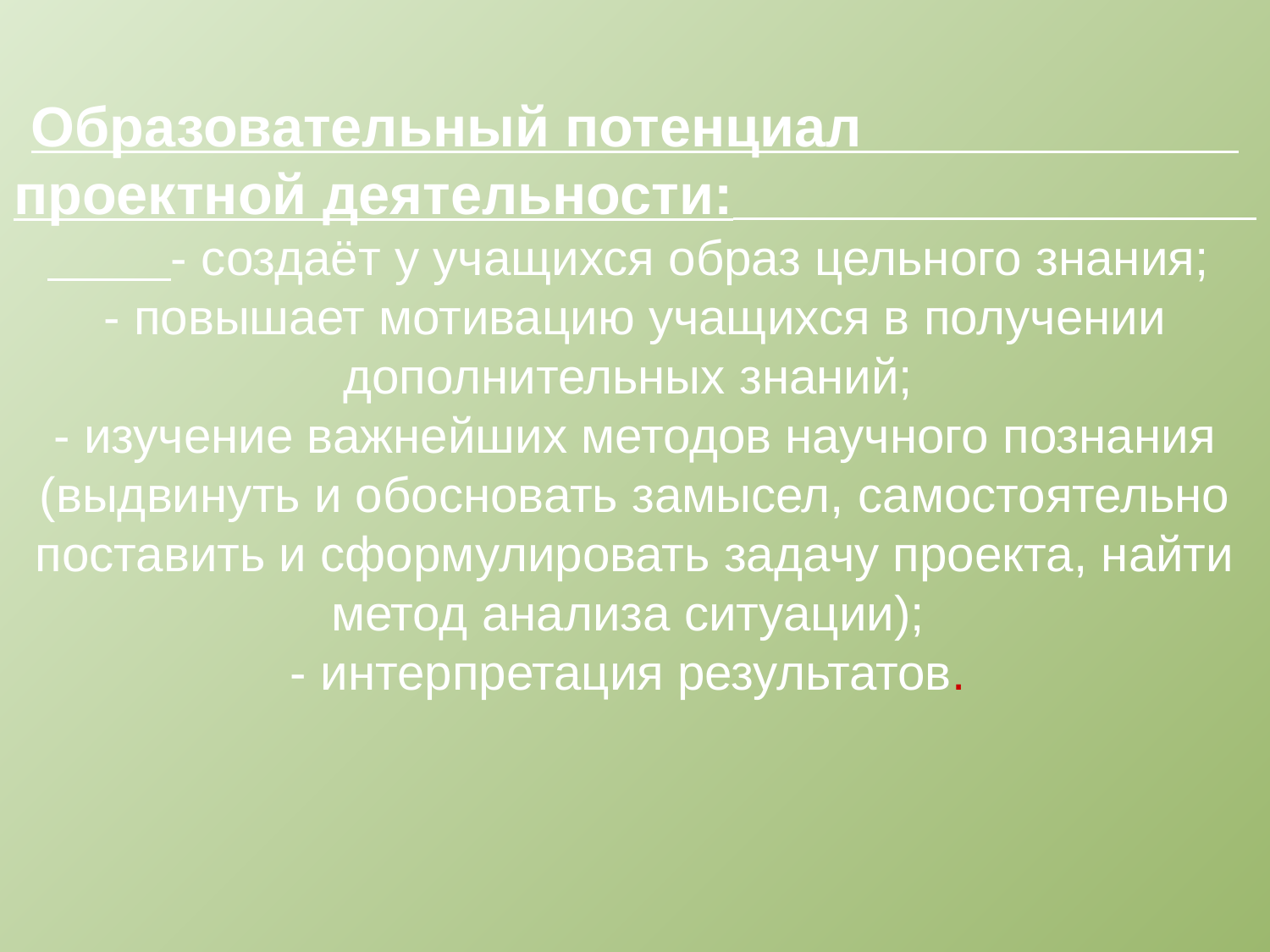

Образовательный потенциал                         проектной деятельности:                                                - создаёт у учащихся образ цельного знания;
- повышает мотивацию учащихся в получении дополнительных знаний;
- изучение важнейших методов научного познания (выдвинуть и обосновать замысел, самостоятельно поставить и сформулировать задачу проекта, найти метод анализа ситуации);
- интерпретация результатов.